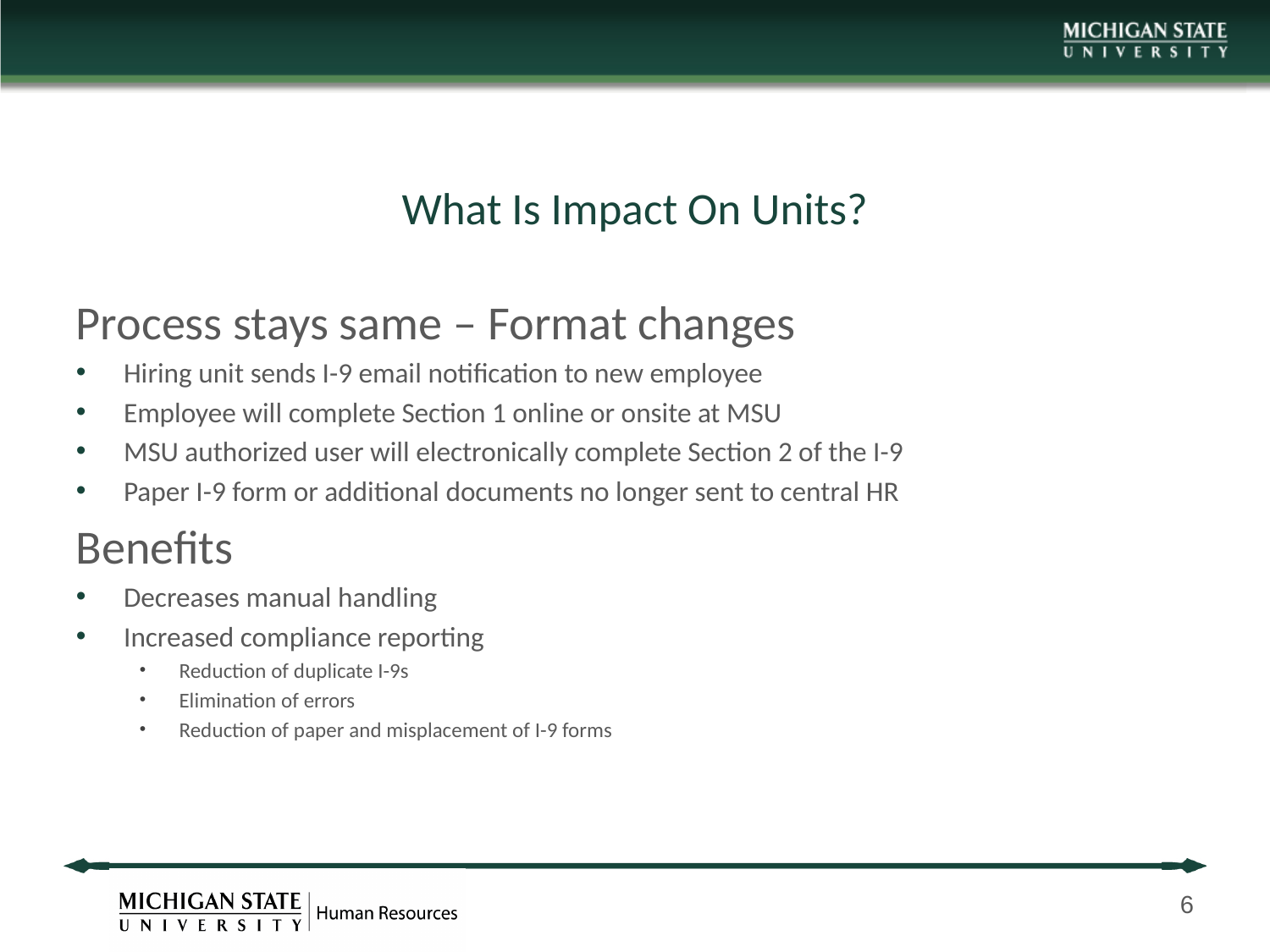

# What Is Impact On Units?
Process stays same – Format changes
Hiring unit sends I-9 email notification to new employee
Employee will complete Section 1 online or onsite at MSU
MSU authorized user will electronically complete Section 2 of the I-9
Paper I-9 form or additional documents no longer sent to central HR
Benefits
Decreases manual handling
Increased compliance reporting
Reduction of duplicate I-9s
Elimination of errors
Reduction of paper and misplacement of I-9 forms

6